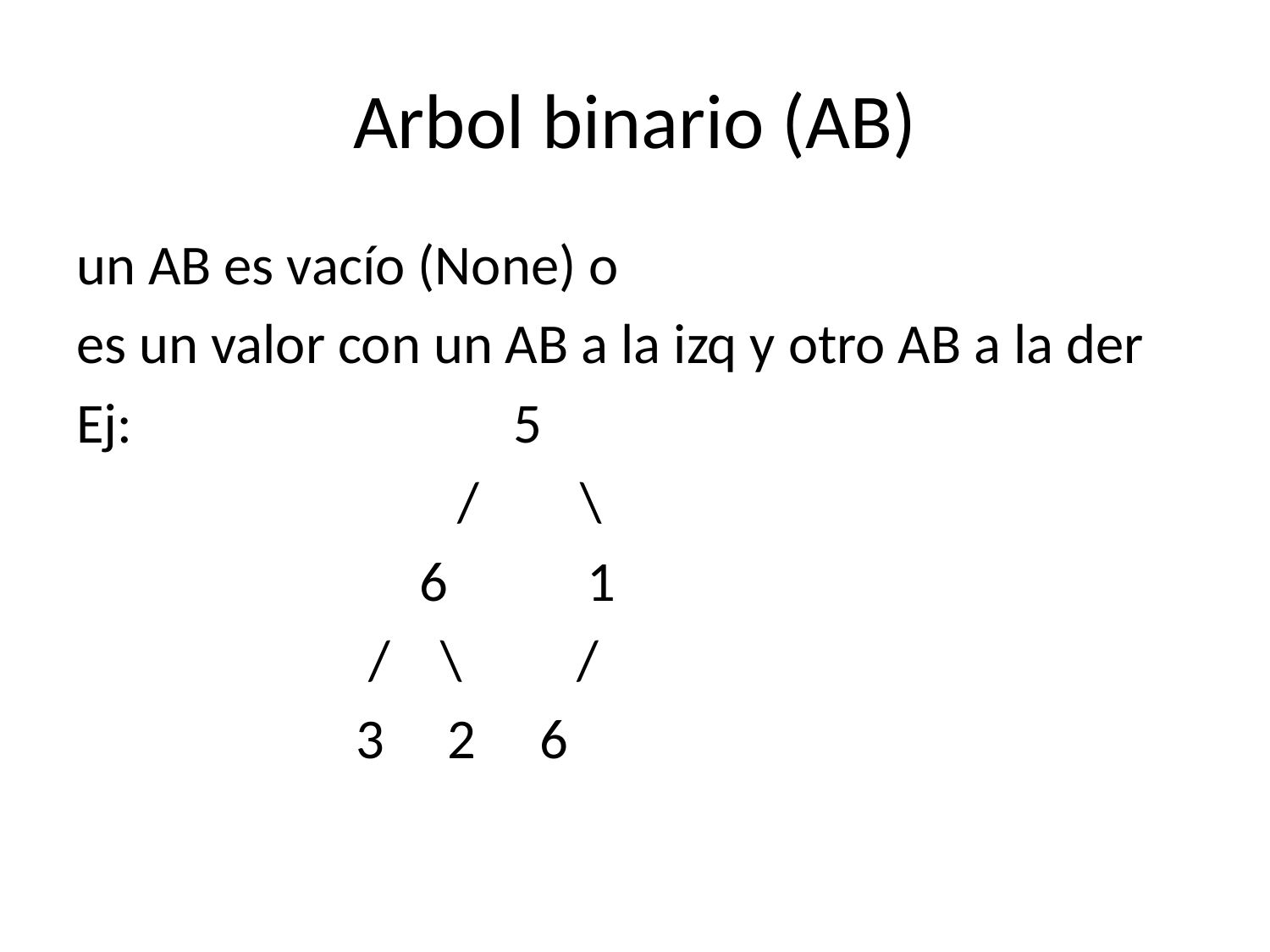

# Arbol binario (AB)
un AB es vacío (None) o
es un valor con un AB a la izq y otro AB a la der
Ej:                              5
                              /        \
                           6           1
                       /    \         /
                      3     2     6